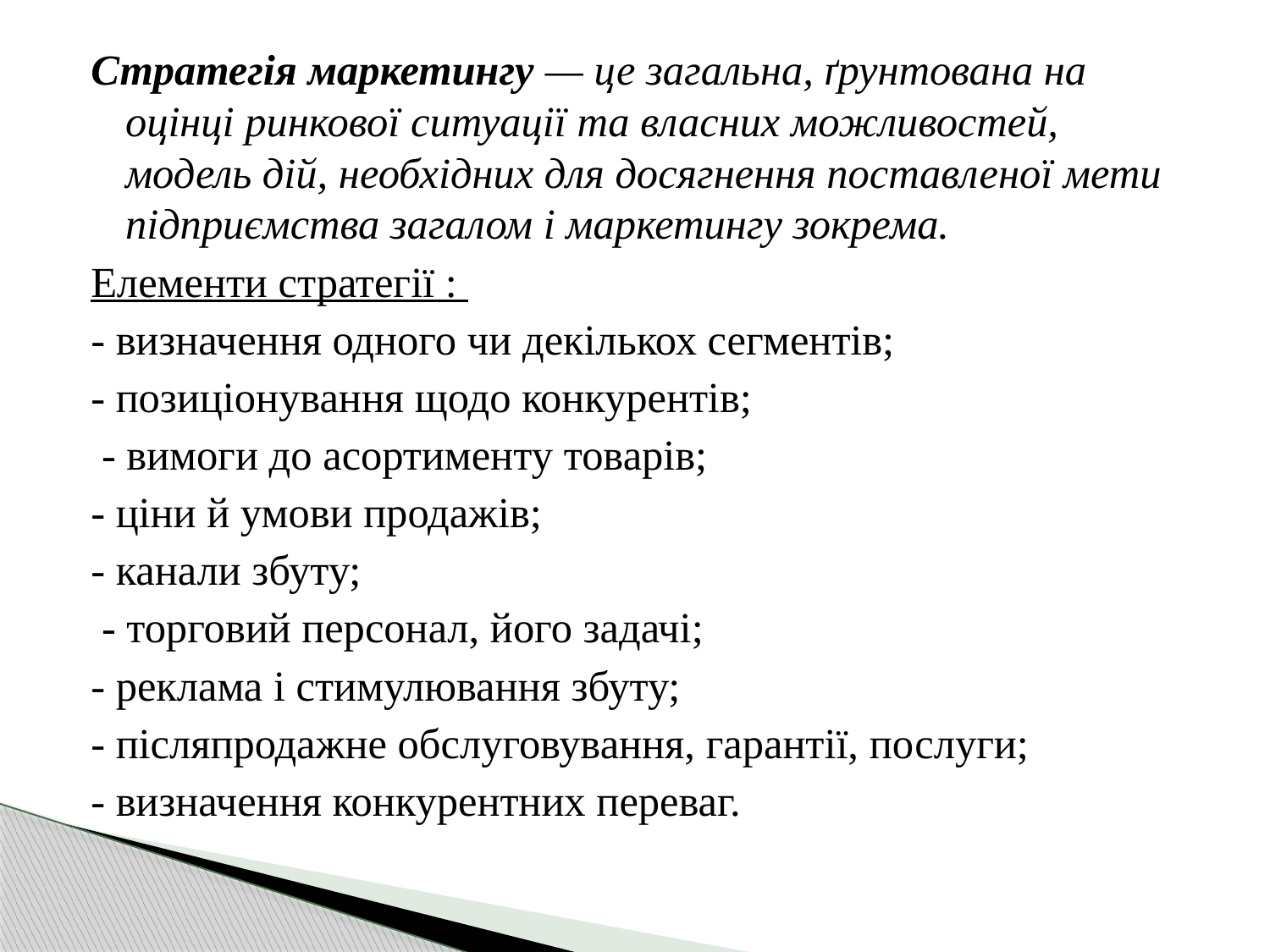

Стратегія маркетингу — це загальна, ґрунтована на оцінці ринкової ситуації та власних можливостей, модель дій, необхідних для досягнення поставленої мети підприємства загалом і маркетингу зокрема.
Елементи стратегії :
- визначення одного чи декількох сегментів;
- позиціонування щодо конкурентів;
 - вимоги до асортименту товарів;
- ціни й умови продажів;
- канали збуту;
 - торговий персонал, його задачі;
- реклама і стимулювання збуту;
- післяпродажне обслуговування, гарантії, послуги;
- визначення конкурентних переваг.